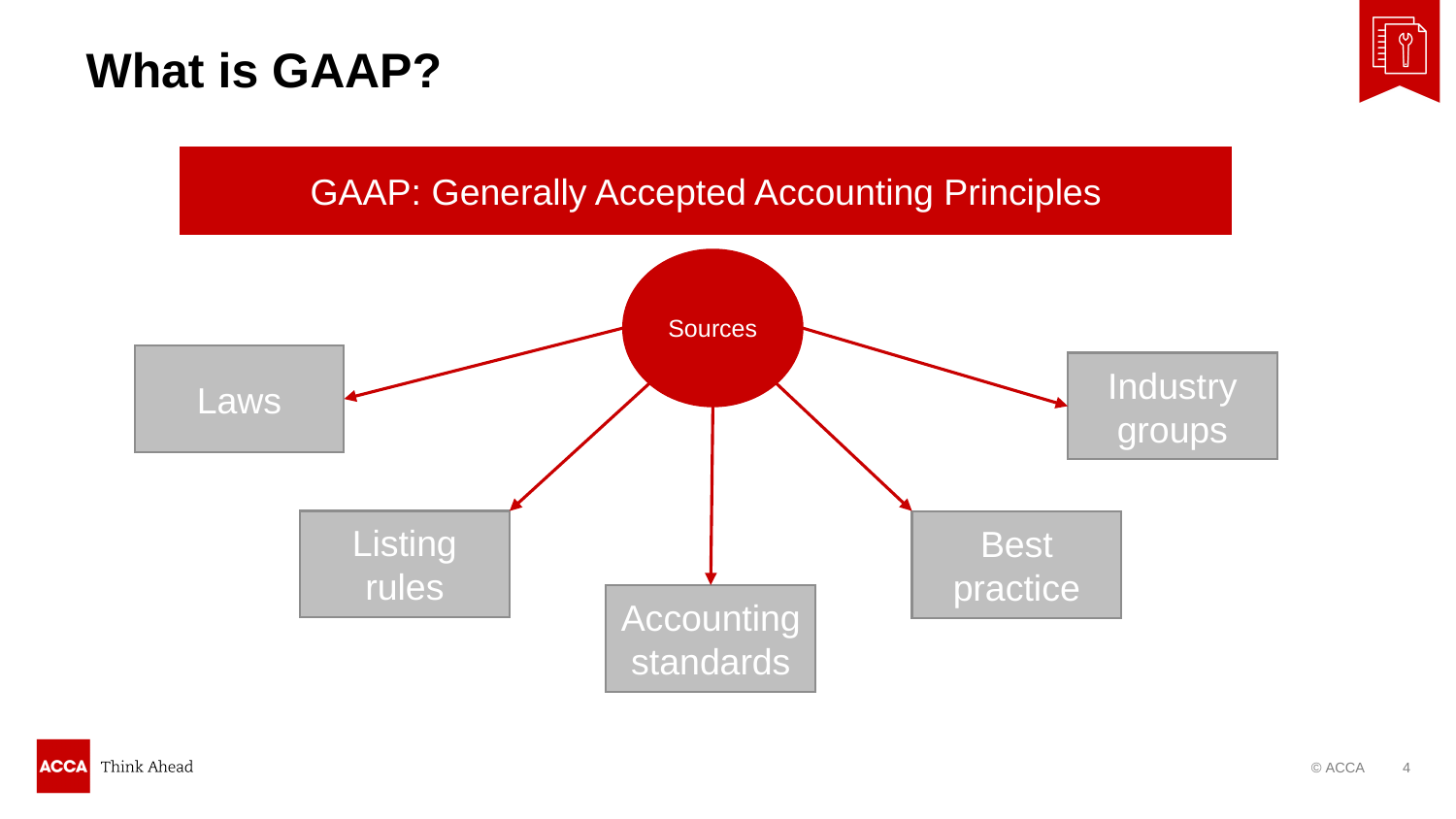

# What is GAAP?
GAAP: Generally Accepted Accounting Principles
Sources
Laws
Industry groups
Listing rules
Best practice
Accounting standards
4